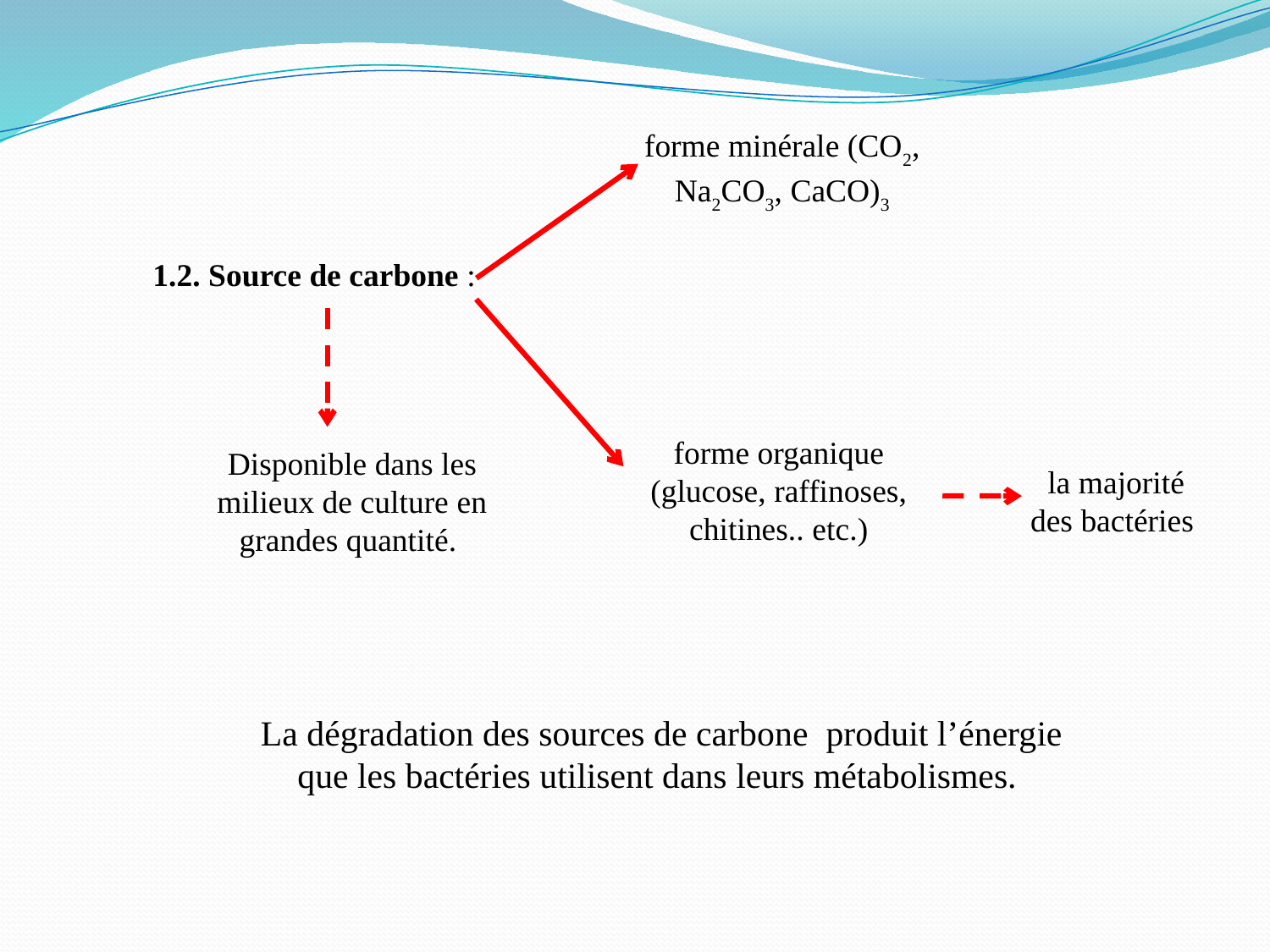

forme minérale (CO2, Na2CO3, CaCO)3
1.2. Source de carbone :
forme organique (glucose, raffinoses, chitines.. etc.)
Disponible dans les milieux de culture en grandes quantité.
la majorité des bactéries
La dégradation des sources de carbone  produit l’énergie que les bactéries utilisent dans leurs métabolismes.